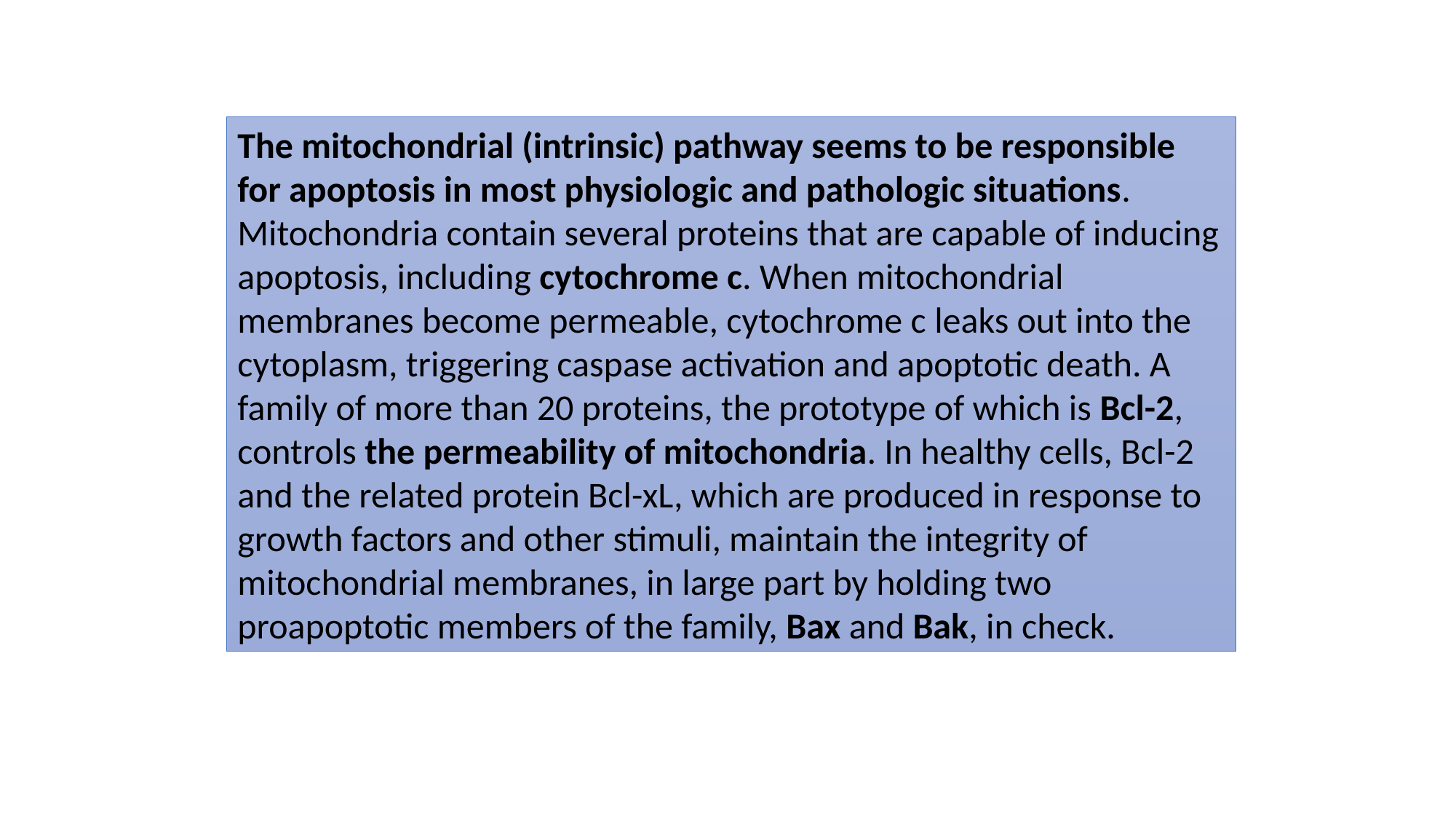

The mitochondrial (intrinsic) pathway seems to be responsible for apoptosis in most physiologic and pathologic situations. Mitochondria contain several proteins that are capable of inducing apoptosis, including cytochrome c. When mitochondrial membranes become permeable, cytochrome c leaks out into the cytoplasm, triggering caspase activation and apoptotic death. A family of more than 20 proteins, the prototype of which is Bcl-2, controls the permeability of mitochondria. In healthy cells, Bcl-2 and the related protein Bcl-xL, which are produced in response to growth factors and other stimuli, maintain the integrity of mitochondrial membranes, in large part by holding two proapoptotic members of the family, Bax and Bak, in check.